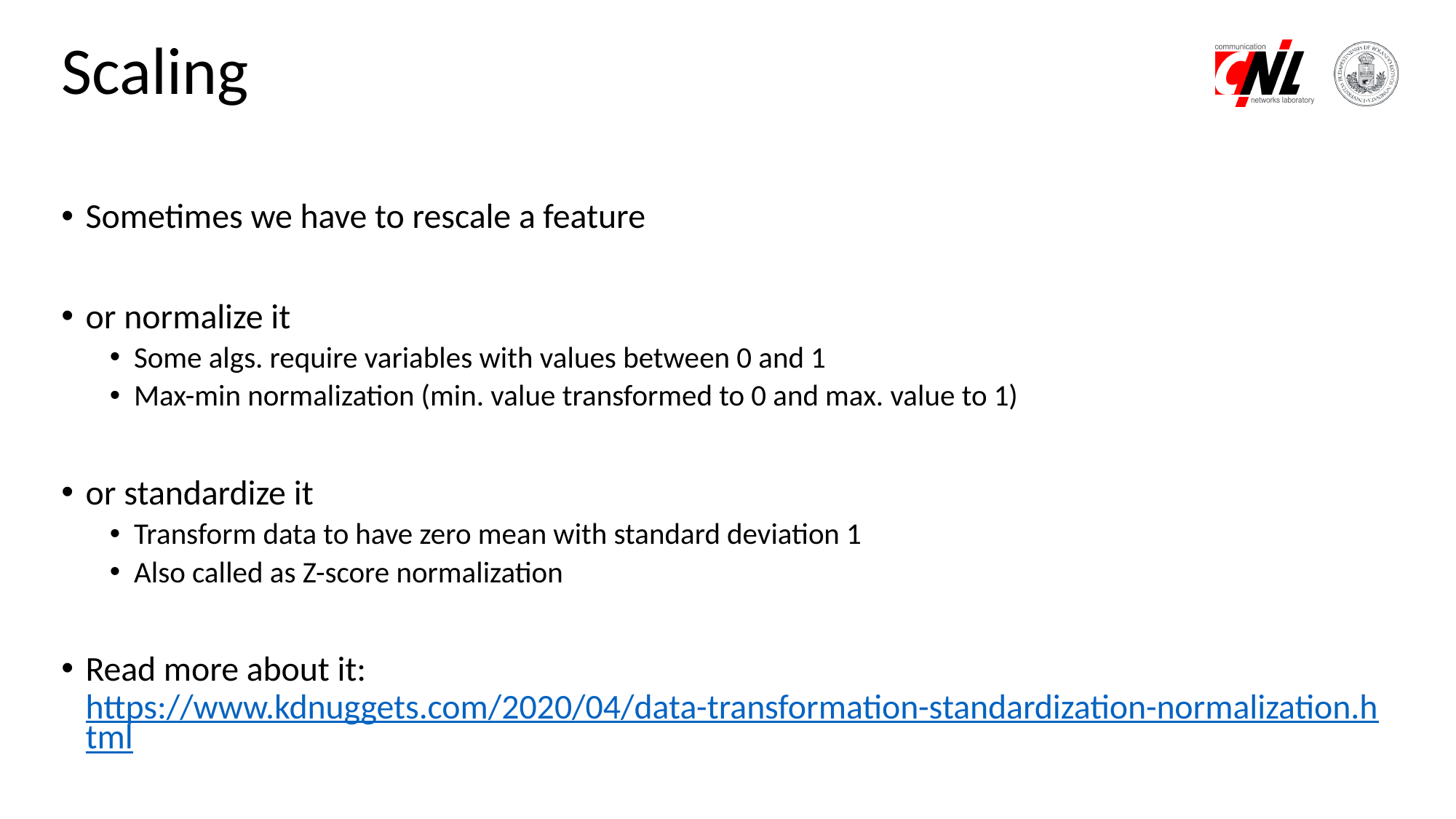

# Scaling
Sometimes we have to rescale a feature

or normalize it
Some algs. require variables with values between 0 and 1
Max-min normalization (min. value transformed to 0 and max. value to 1)

or standardize it
Transform data to have zero mean with standard deviation 1
Also called as Z-score normalization

Read more about it: https://www.kdnuggets.com/2020/04/data-transformation-standardization-normalization.html